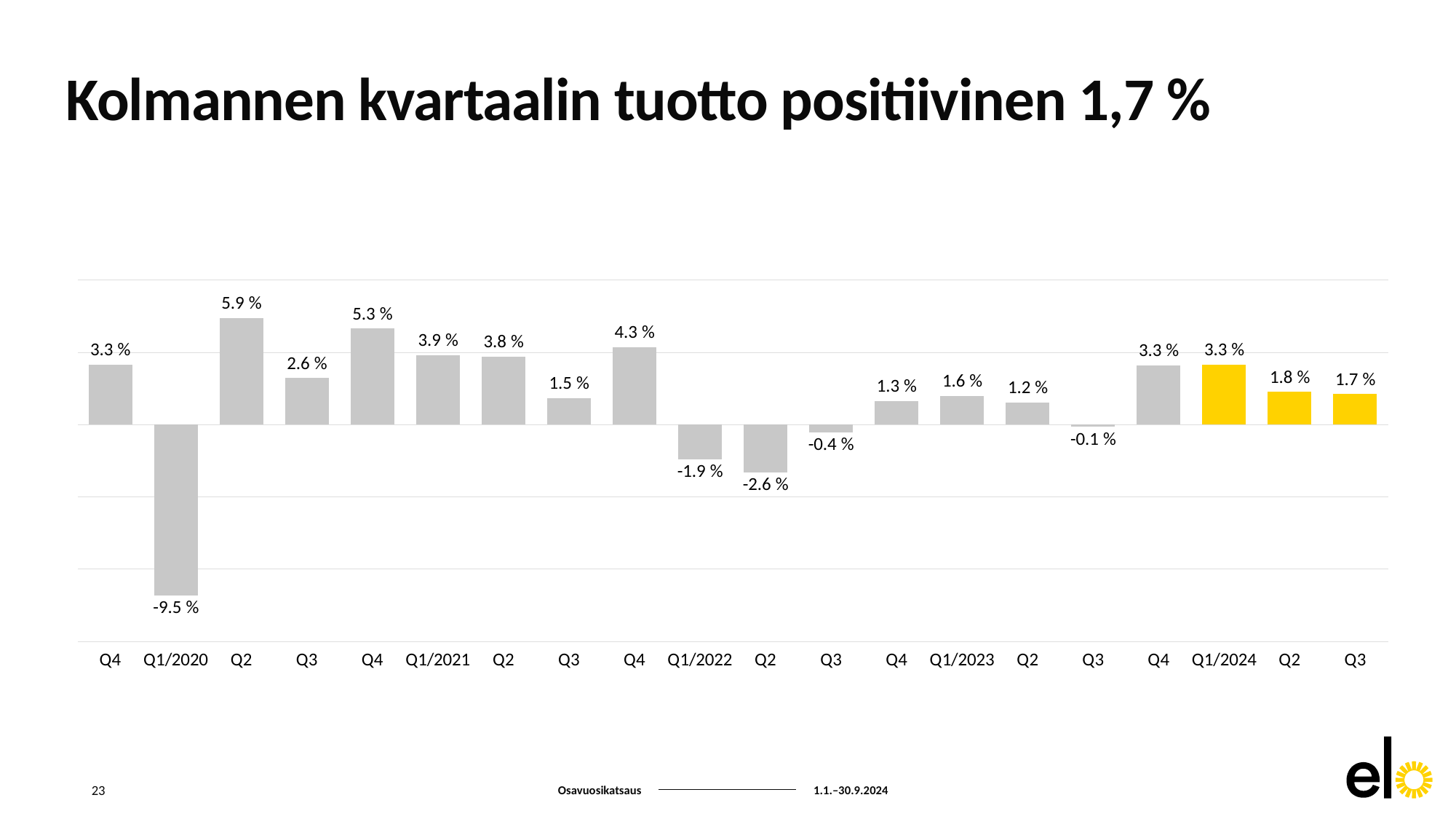

# Kolmannen kvartaalin tuotto positiivinen 1,7 %

### Chart

| Category |  |
|---|---|
| Q4 | 0.03317752663226492 |
| Q1/2020 | -0.09453708654298208 |
| Q2 | 0.05897260709427399 |
| Q3 | 0.025824090250793352 |
| Q4 | 0.05309664321112906 |
| Q1/2021 | 0.03852670997045077 |
| Q2 | 0.037762112640479684 |
| Q3 | 0.014673449242246894 |
| Q4 | 0.04272125935108151 |
| Q1/2022 | -0.019209794777557233 |
| Q2 | -0.026434998272088173 |
| Q3 | -0.0041725483042984735 |
| Q4 | 0.013071475723750448 |
| Q1/2023 | 0.015770092122052576 |
| Q2 | 0.012290946699725191 |
| Q3 | -0.0012920740795439034 |
| Q4 | 0.032634073154135024 |
| Q1/2024 | 0.03308004263893412 |
| Q2 | 0.018108886411168923 |
| Q3 | 0.016908414720000042 |
23
Osavuosikatsaus
1.1.–30.9.2024